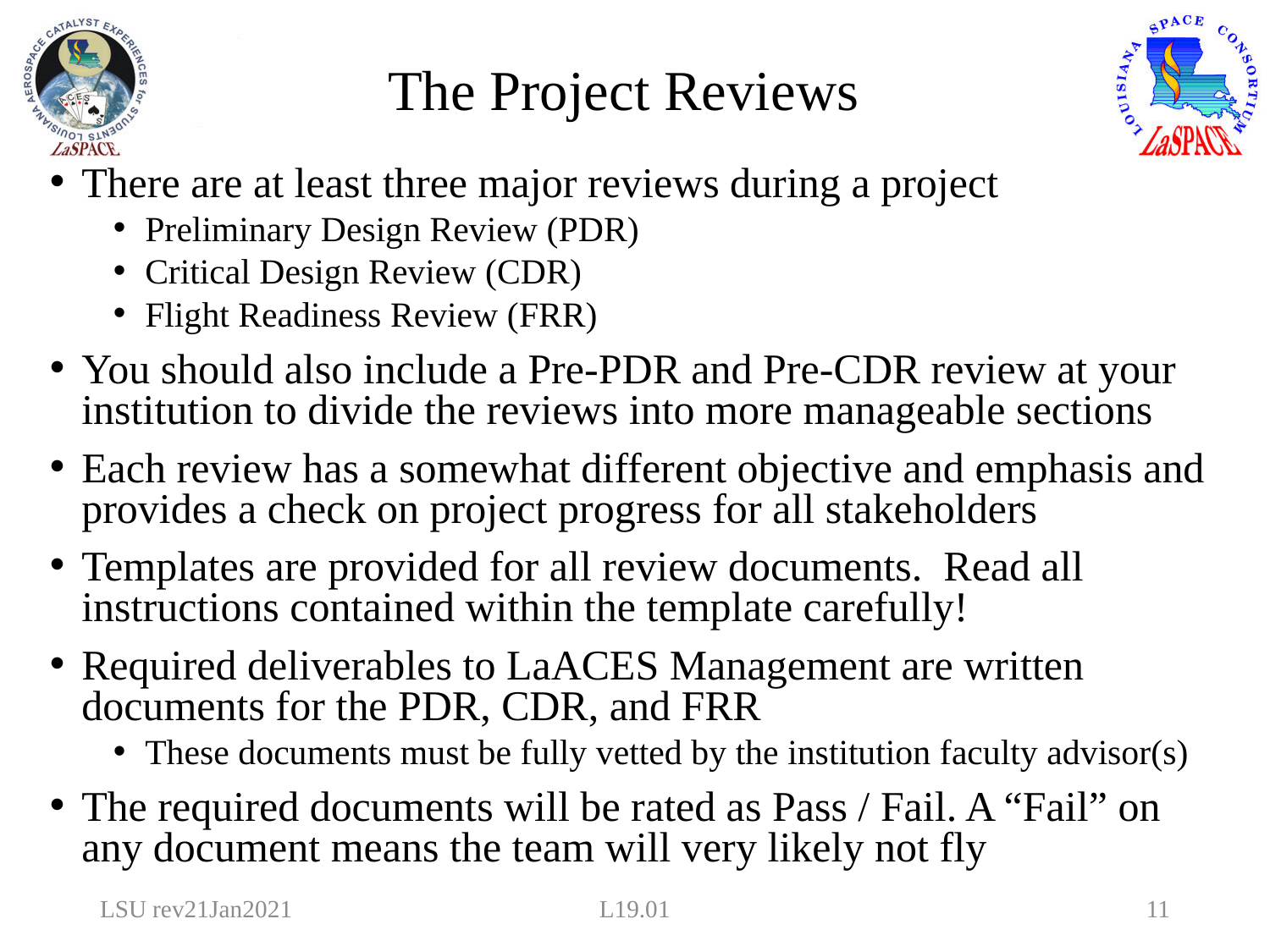

# The Project Reviews
There are at least three major reviews during a project
Preliminary Design Review (PDR)
Critical Design Review (CDR)
Flight Readiness Review (FRR)
You should also include a Pre-PDR and Pre-CDR review at your institution to divide the reviews into more manageable sections
Each review has a somewhat different objective and emphasis and  provides a check on project progress for all stakeholders
Templates are provided for all review documents.  Read all instructions contained within the template carefully!
Required deliverables to LaACES Management are written documents for the PDR, CDR, and FRR
These documents must be fully vetted by the institution faculty advisor(s)
The required documents will be rated as Pass / Fail. A “Fail” on any document means the team will very likely not fly
LSU rev21Jan2021
L19.01
11